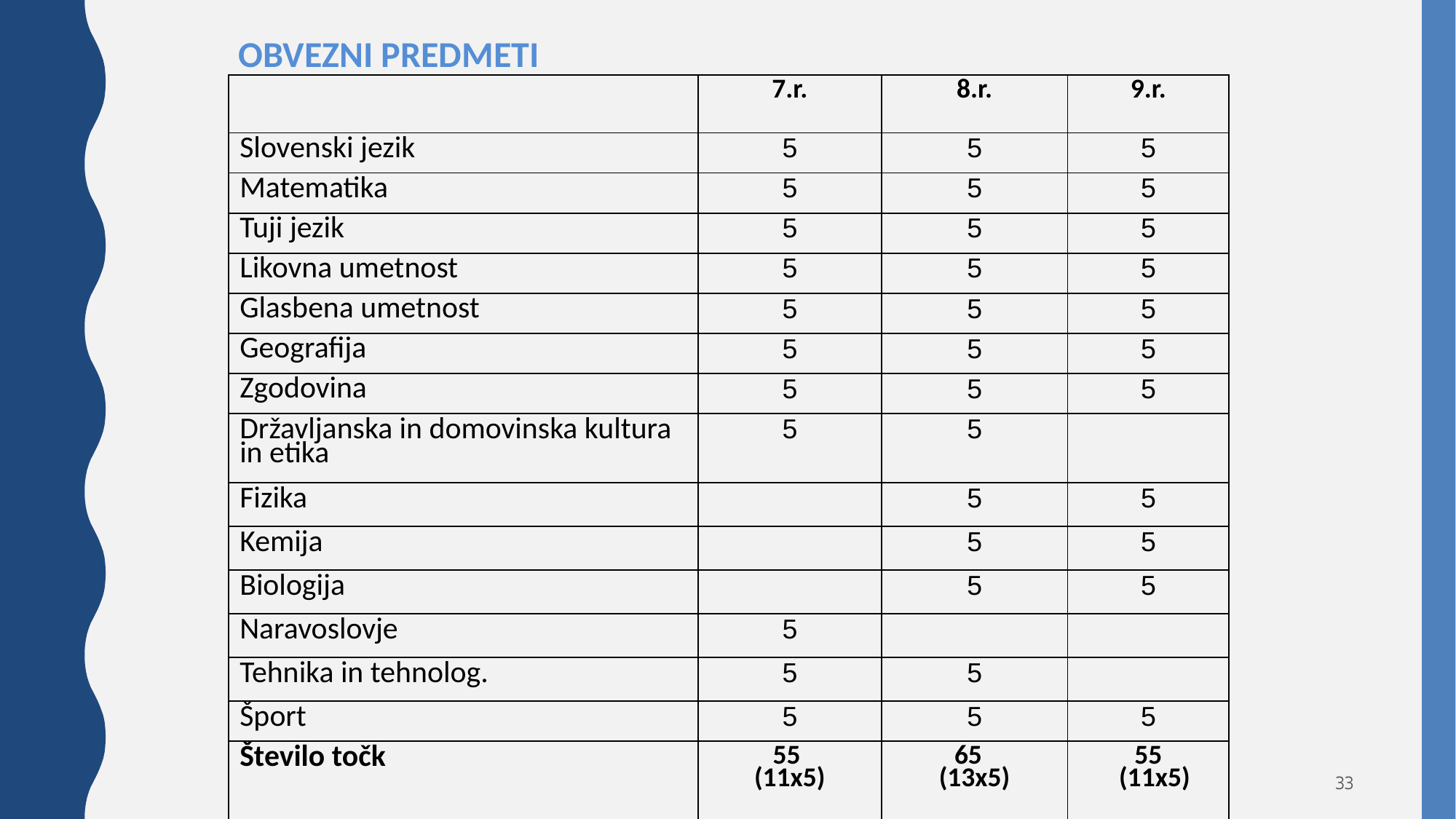

OBVEZNI PREDMETI

|  | 7.r. | 8.r. | 9.r. |
| --- | --- | --- | --- |
| Slovenski jezik | 5 | 5 | 5 |
| Matematika | 5 | 5 | 5 |
| Tuji jezik | 5 | 5 | 5 |
| Likovna umetnost | 5 | 5 | 5 |
| Glasbena umetnost | 5 | 5 | 5 |
| Geografija | 5 | 5 | 5 |
| Zgodovina | 5 | 5 | 5 |
| Državljanska in domovinska kultura in etika | 5 | 5 |  |
| Fizika |  | 5 | 5 |
| Kemija |  | 5 | 5 |
| Biologija |  | 5 | 5 |
| Naravoslovje | 5 |  |  |
| Tehnika in tehnolog. | 5 | 5 |  |
| Šport | 5 | 5 | 5 |
| Število točk | 55 (11x5) | 65 (13x5) | 55 (11x5) |
33